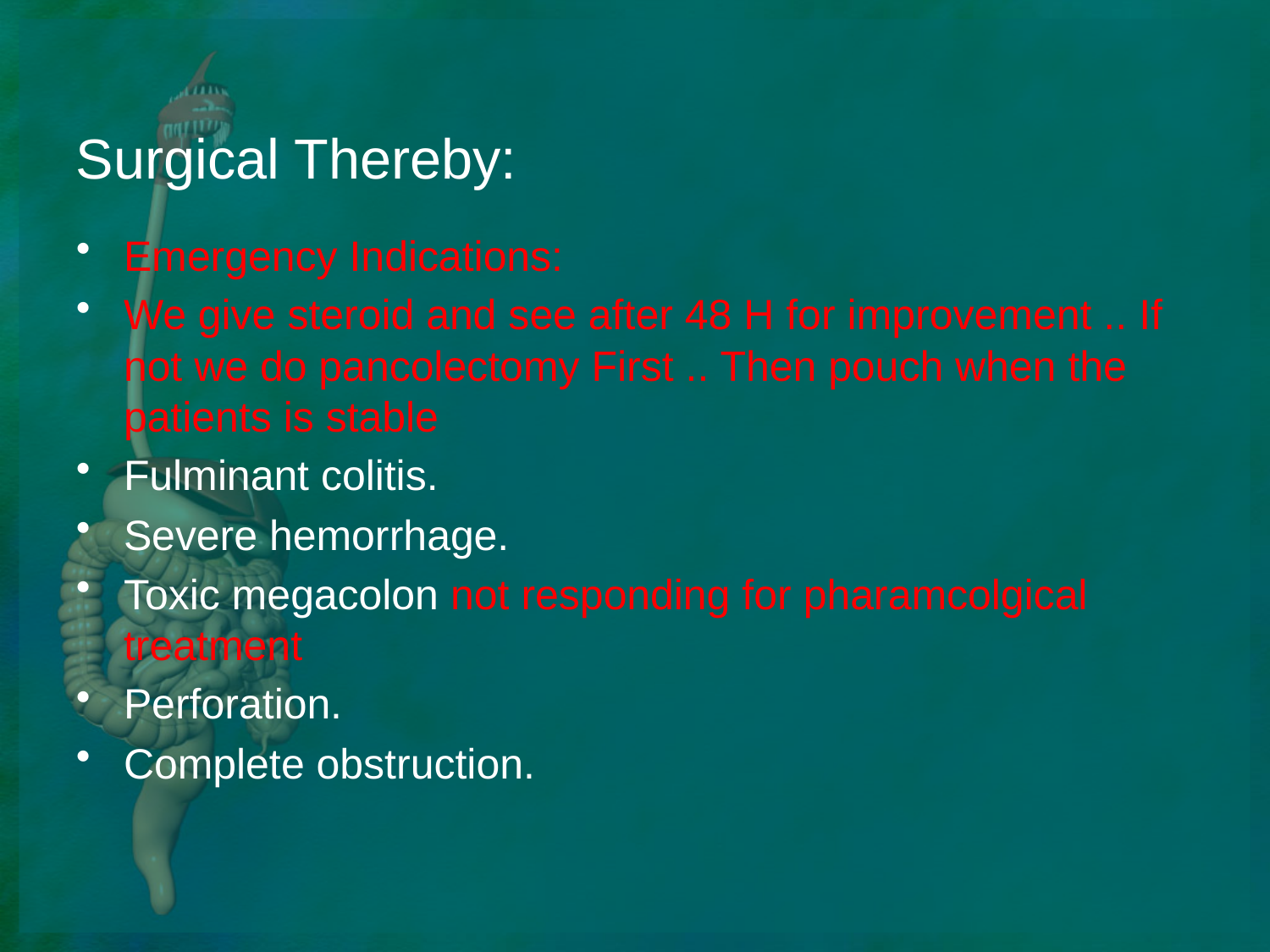

# Surgical Thereby:
Emergency Indications:
We give steroid and see after 48 H for improvement .. If not we do pancolectomy First .. Then pouch when the patients is stable
Fulminant colitis.
Severe hemorrhage.
Toxic megacolon not responding for pharamcolgical treatment
Perforation.
Complete obstruction.